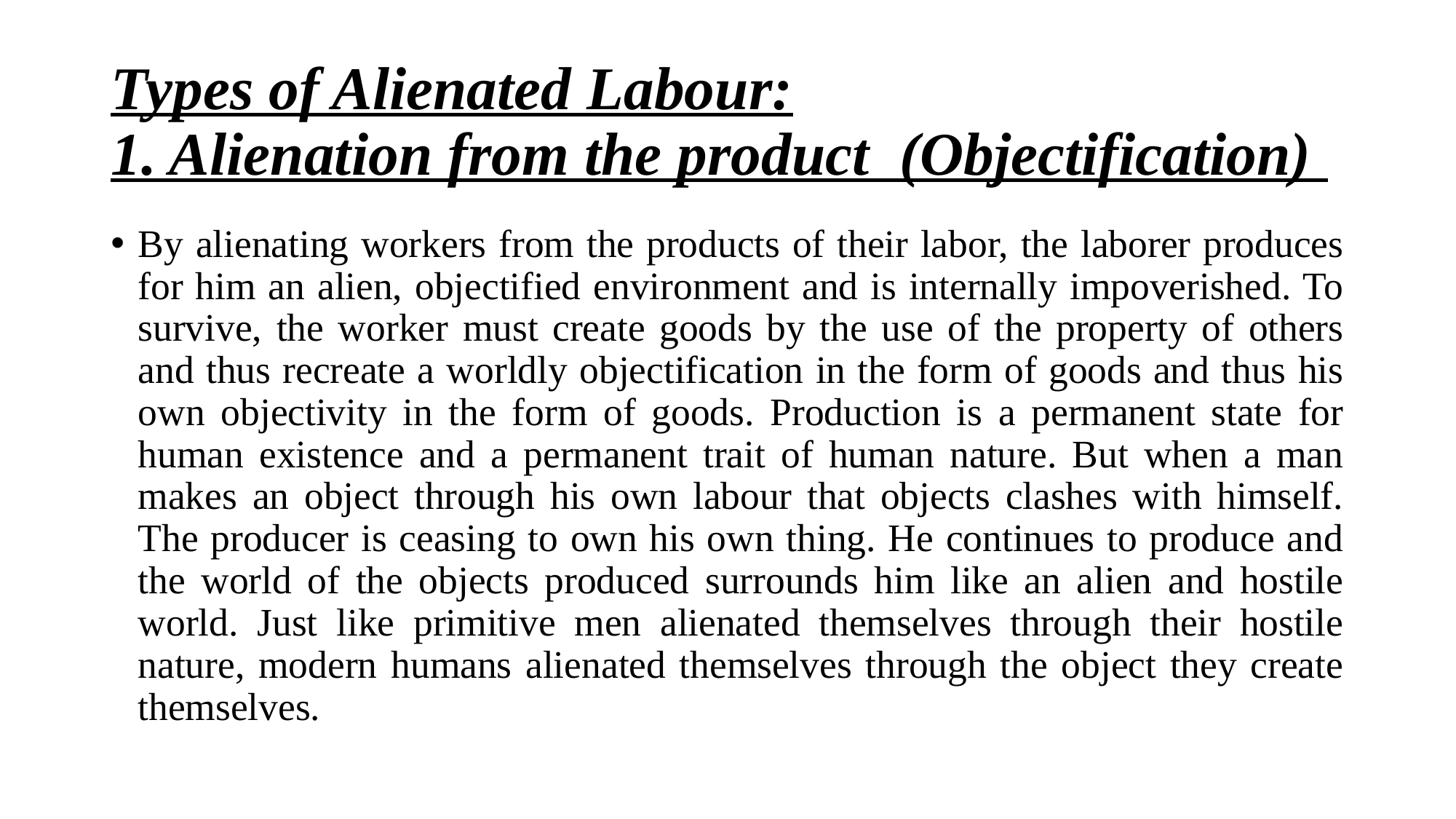

# Types of Alienated Labour: 1. Alienation from the product  (Objectification)
By alienating workers from the products of their labor, the laborer produces for him an alien, objectified environment and is internally impoverished. To survive, the worker must create goods by the use of the property of others and thus recreate a worldly objectification in the form of goods and thus his own objectivity in the form of goods. Production is a permanent state for human existence and a permanent trait of human nature. But when a man makes an object through his own labour that objects clashes with himself. The producer is ceasing to own his own thing. He continues to produce and the world of the objects produced surrounds him like an alien and hostile world. Just like primitive men alienated themselves through their hostile nature, modern humans alienated themselves through the object they create themselves.